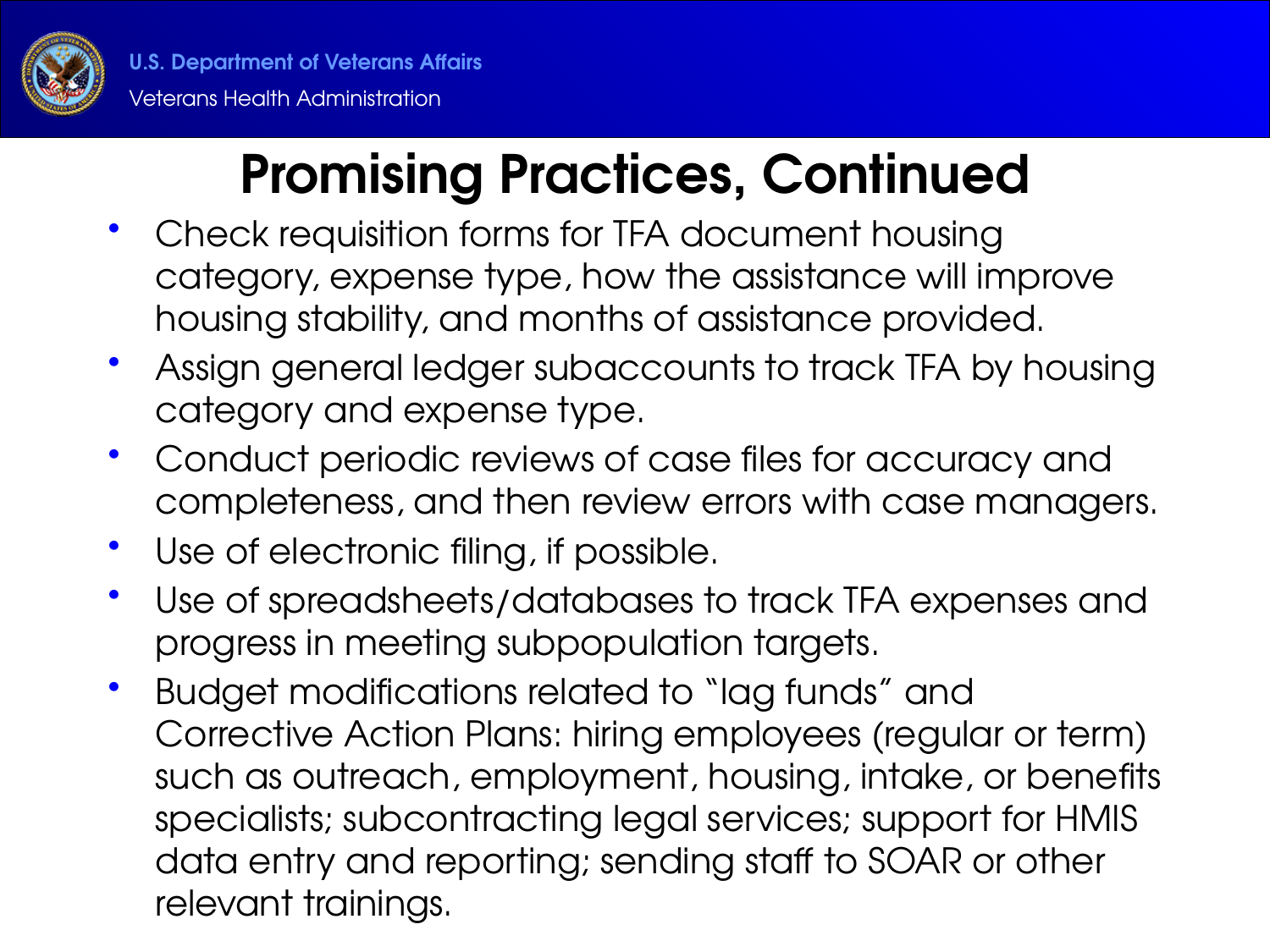

# Promising Practices, Continued
Check requisition forms for TFA document housing category, expense type, how the assistance will improve housing stability, and months of assistance provided.
Assign general ledger subaccounts to track TFA by housing category and expense type.
Conduct periodic reviews of case files for accuracy and completeness, and then review errors with case managers.
Use of electronic filing, if possible.
Use of spreadsheets/databases to track TFA expenses and progress in meeting subpopulation targets.
Budget modifications related to “lag funds” and Corrective Action Plans: hiring employees (regular or term) such as outreach, employment, housing, intake, or benefits specialists; subcontracting legal services; support for HMIS data entry and reporting; sending staff to SOAR or other relevant trainings.